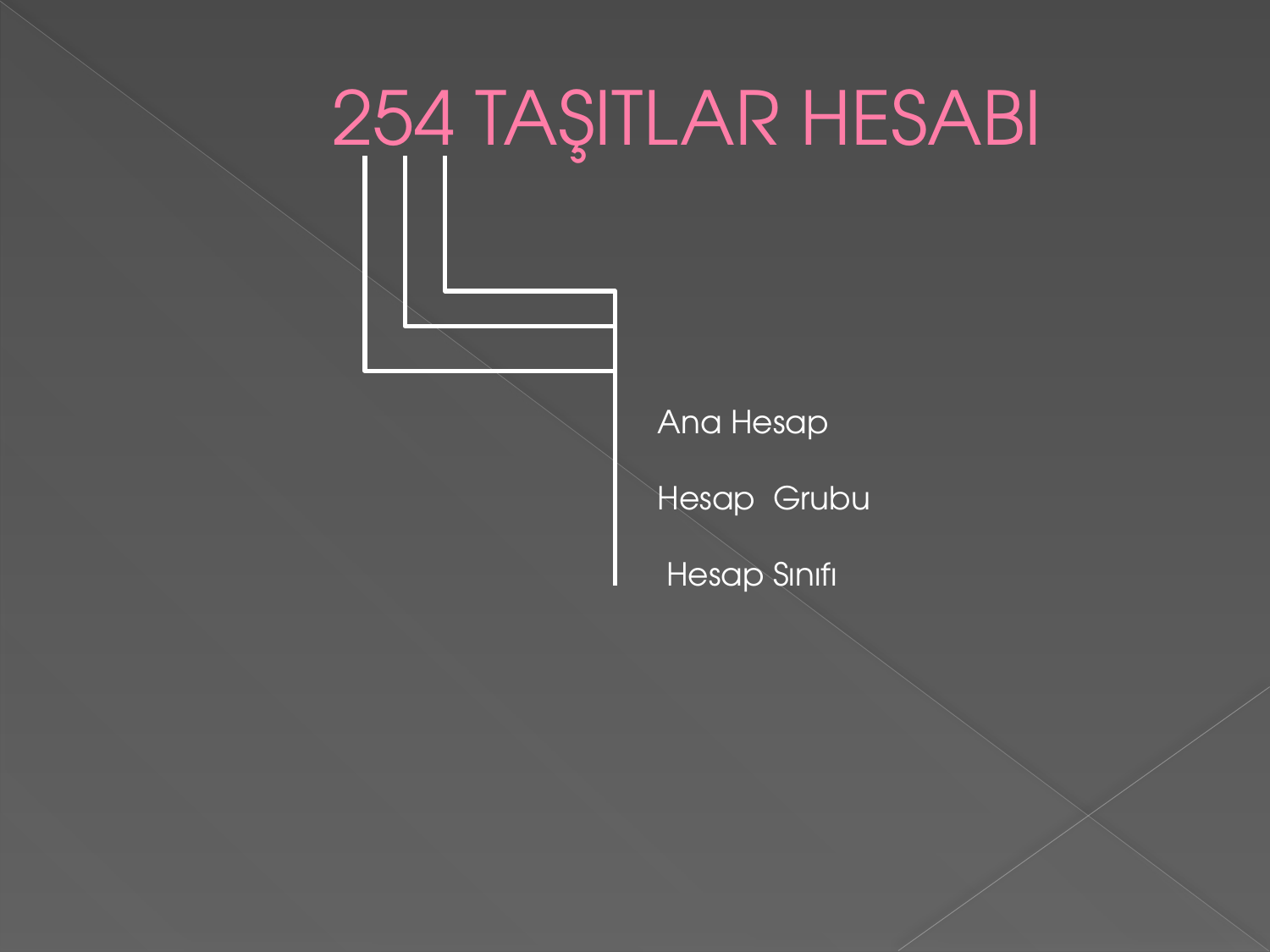

# 254 TAŞITLAR HESABI

Ana Hesap

Hesap  Grubu

 Hesap Sınıfı